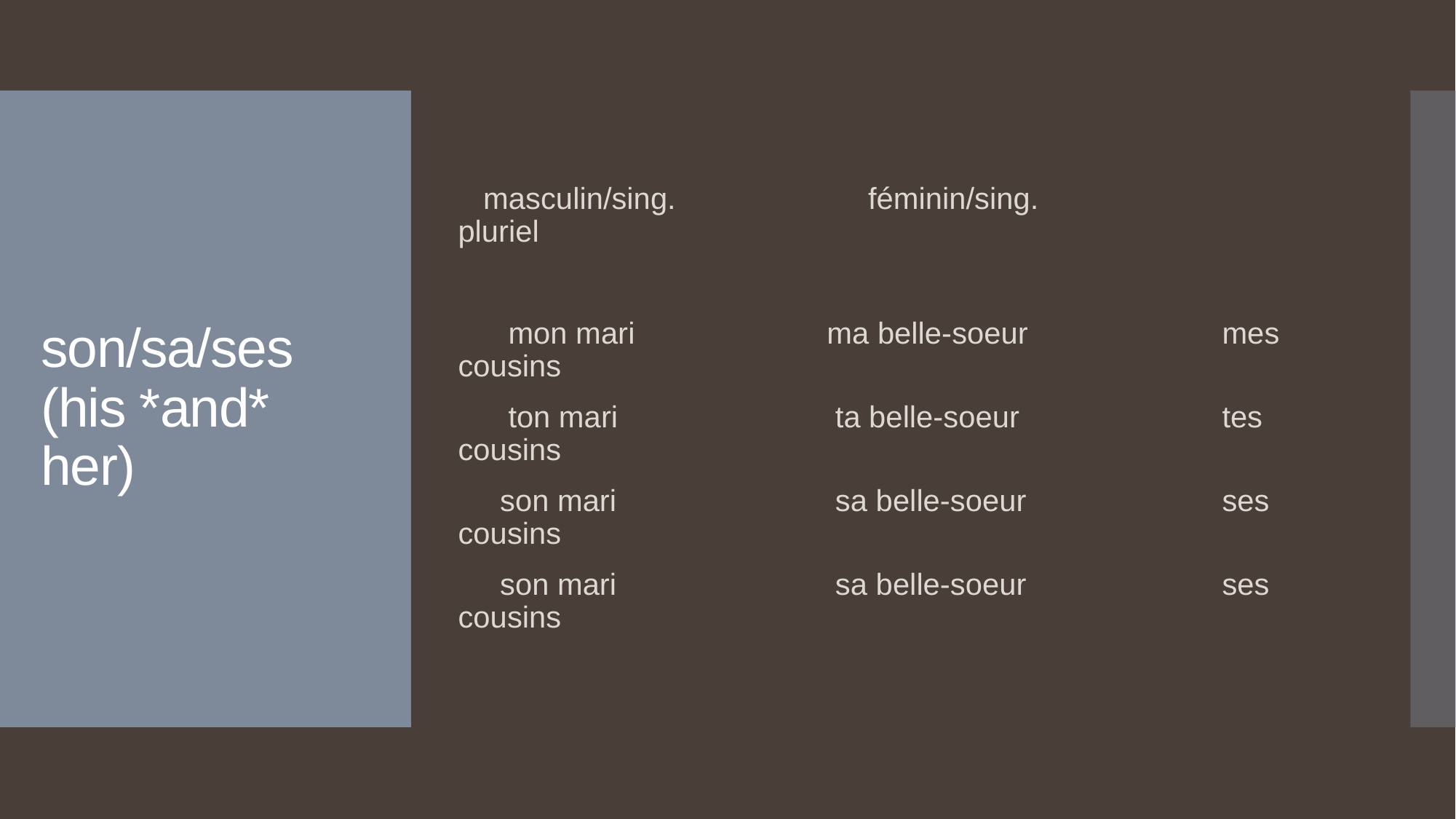

masculin/sing.                       féminin/sing.	                       pluriel

      mon mari	                  ma belle-soeur		mes cousins
      ton mari	                   ta belle-soeur		tes cousins
     son mari	                   sa belle-soeur		ses cousins
     son mari	                   sa belle-soeur		ses cousins
# son/sa/ses (his *and* her)